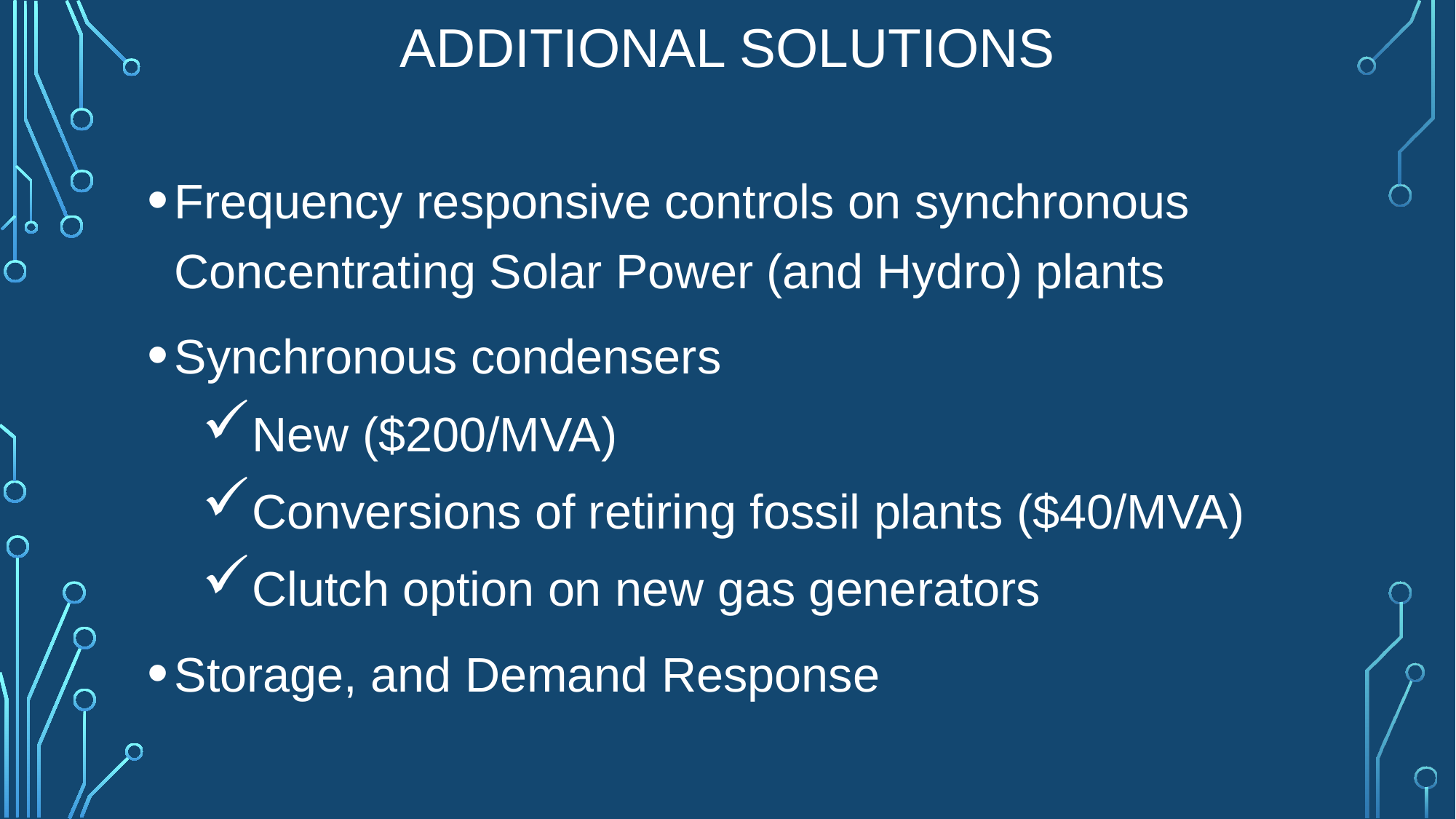

# Additional solutions
Frequency responsive controls on synchronous Concentrating Solar Power (and Hydro) plants
Synchronous condensers
New ($200/MVA)
Conversions of retiring fossil plants ($40/MVA)
Clutch option on new gas generators
Storage, and Demand Response